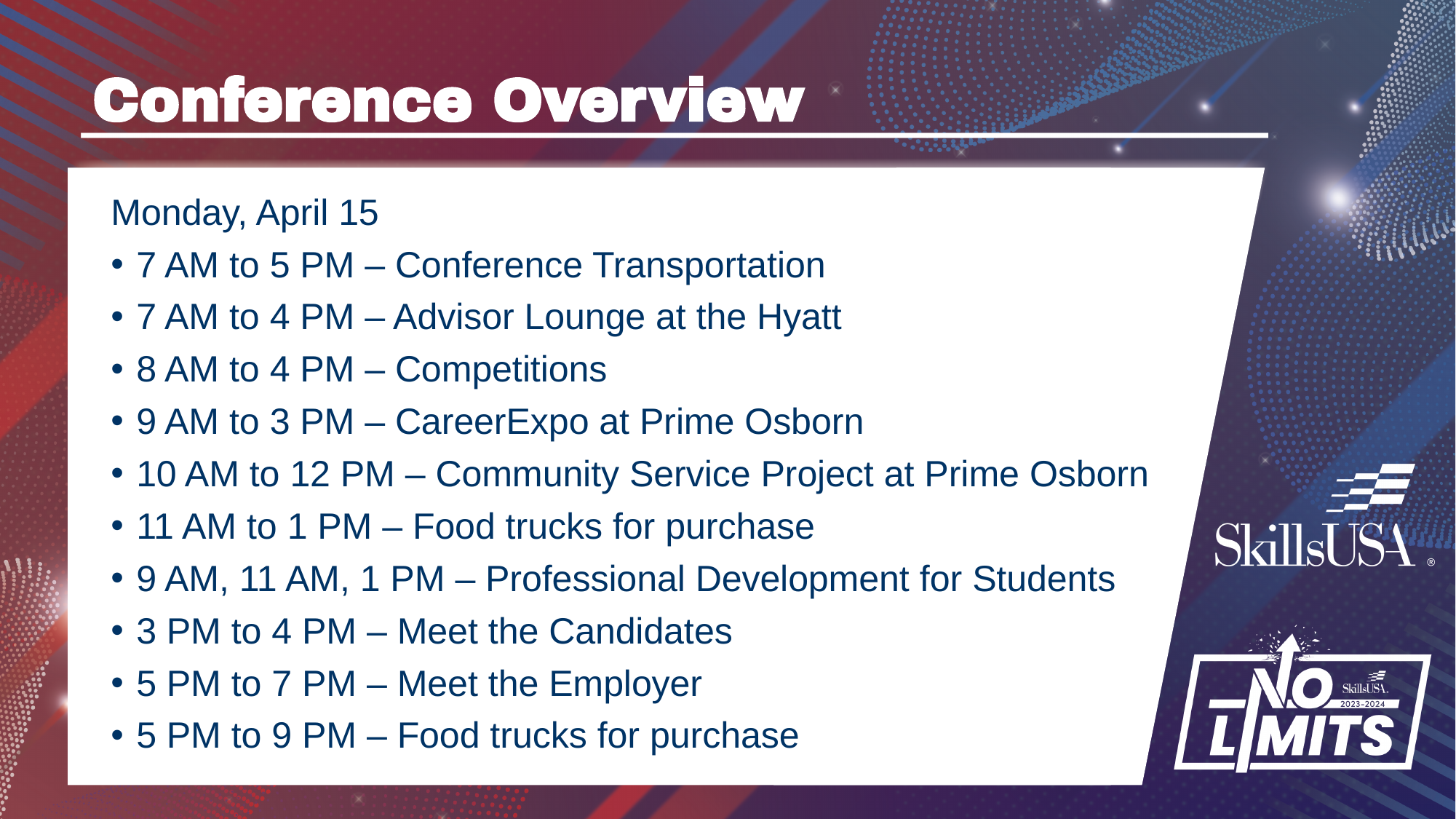

# Conference Overview
Monday, April 15
7 AM to 5 PM – Conference Transportation
7 AM to 4 PM – Advisor Lounge at the Hyatt
8 AM to 4 PM – Competitions
9 AM to 3 PM – CareerExpo at Prime Osborn
10 AM to 12 PM – Community Service Project at Prime Osborn
11 AM to 1 PM – Food trucks for purchase
9 AM, 11 AM, 1 PM – Professional Development for Students
3 PM to 4 PM – Meet the Candidates
5 PM to 7 PM – Meet the Employer
5 PM to 9 PM – Food trucks for purchase